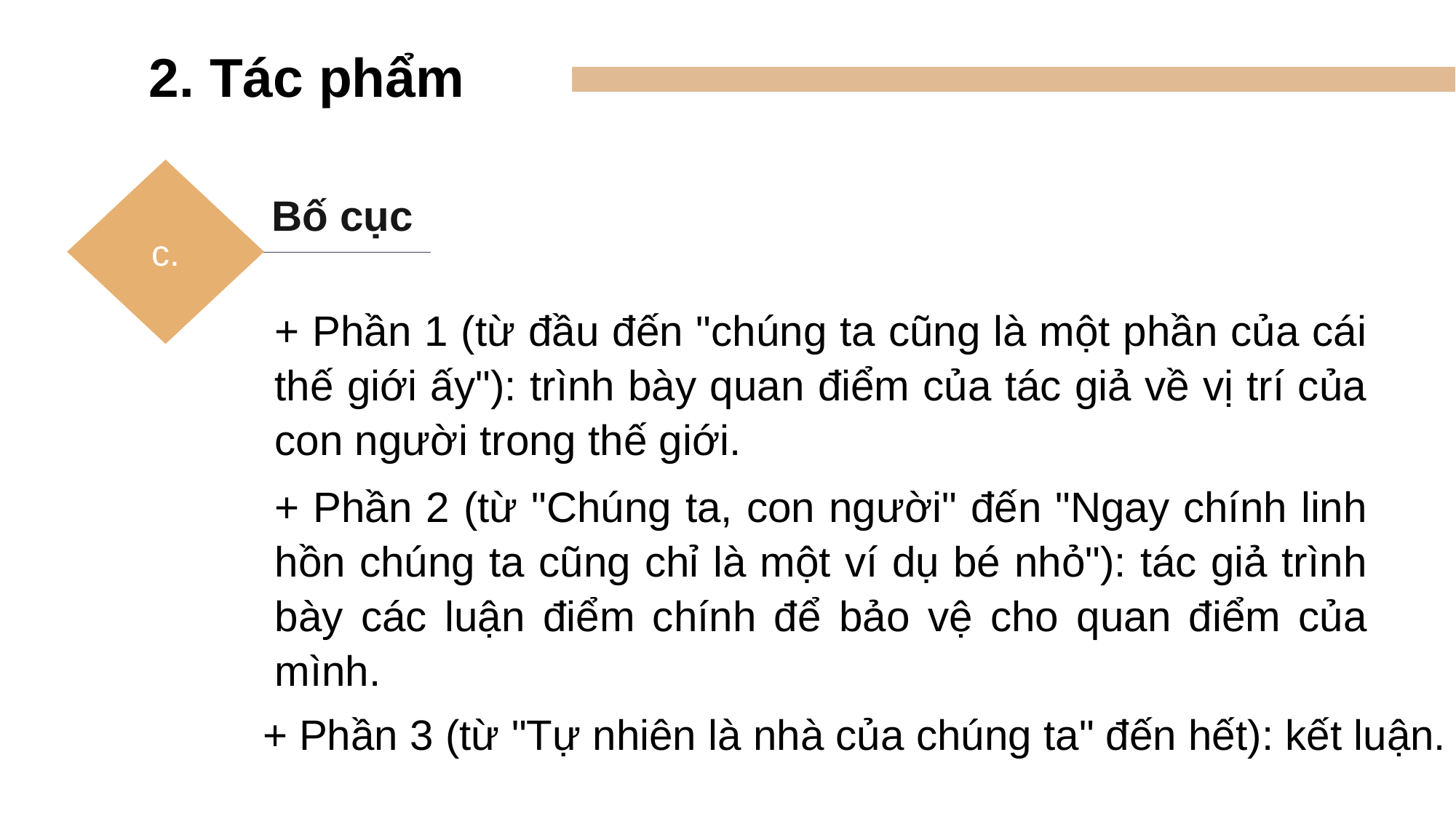

2. Tác phẩm
c.
Bố cục
+ Phần 1 (từ đầu đến "chúng ta cũng là một phần của cái thế giới ấy"): trình bày quan điểm của tác giả về vị trí của con người trong thế giới.
+ Phần 2 (từ "Chúng ta, con người" đến "Ngay chính linh hồn chúng ta cũng chỉ là một ví dụ bé nhỏ"): tác giả trình bày các luận điểm chính để bảo vệ cho quan điểm của mình.
+ Phần 3 (từ "Tự nhiên là nhà của chúng ta" đến hết): kết luận.